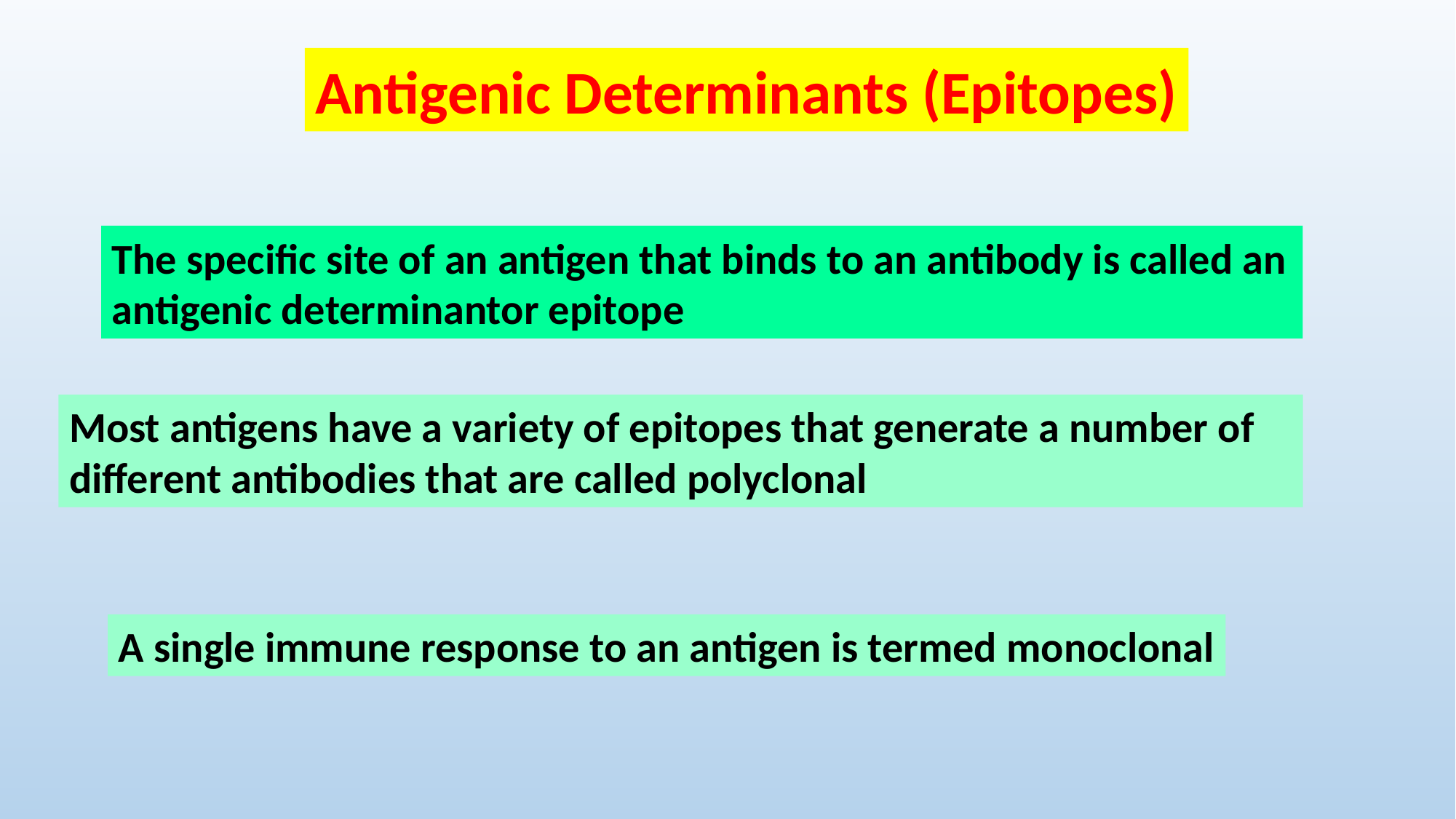

Antigenic Determinants (Epitopes)
The specific site of an antigen that binds to an antibody is called an antigenic determinantor epitope
Most antigens have a variety of epitopes that generate a number of different antibodies that are called polyclonal
A single immune response to an antigen is termed monoclonal